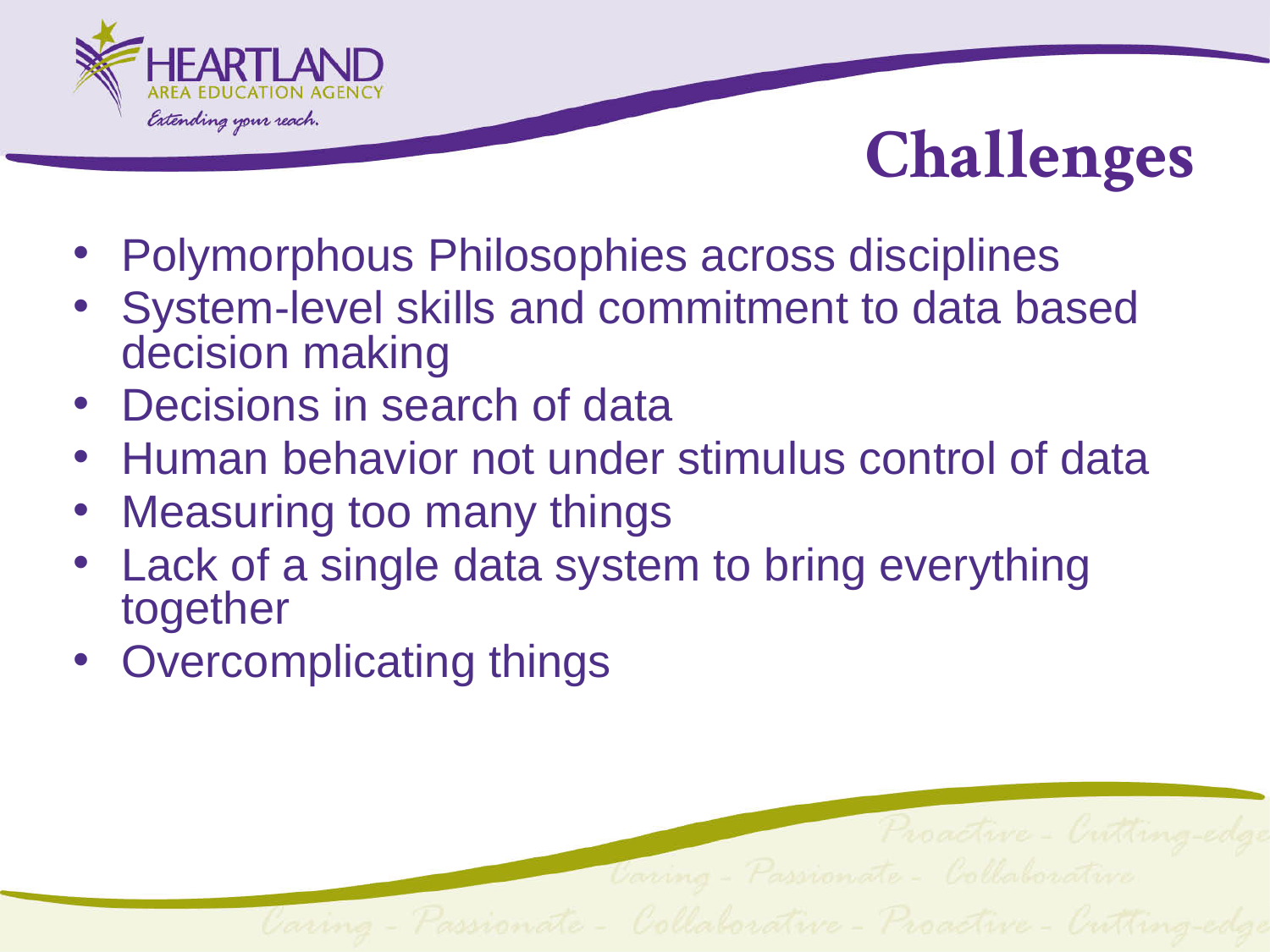

# Challenges
Polymorphous Philosophies across disciplines
System-level skills and commitment to data based decision making
Decisions in search of data
Human behavior not under stimulus control of data
Measuring too many things
Lack of a single data system to bring everything together
Overcomplicating things